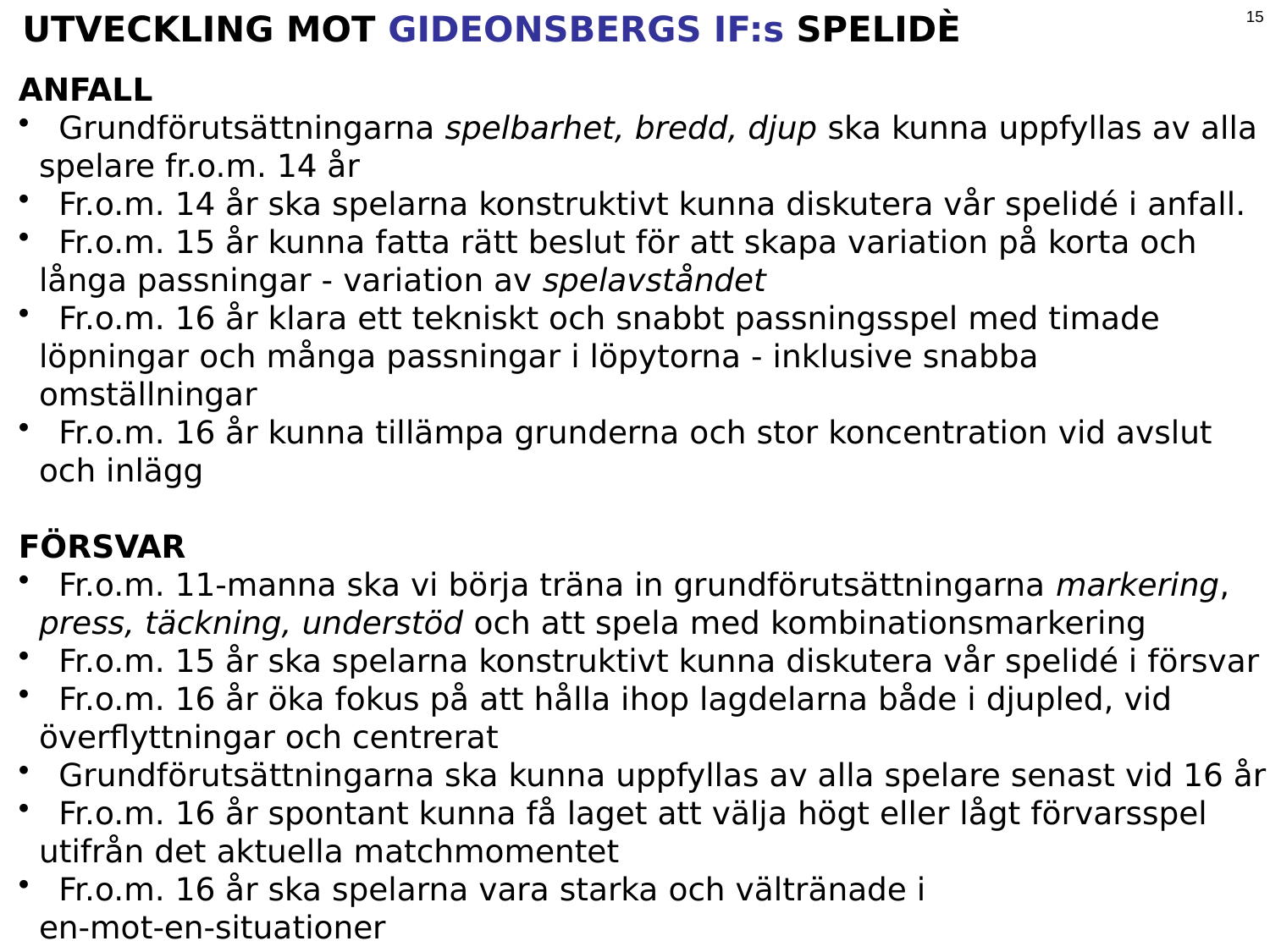

UTVECKLING MOT GIDEONSBERGS IF:s SPELIDÈ
15
ANFALL
 Grundförutsättningarna spelbarhet, bredd, djup ska kunna uppfyllas av alla
  spelare fr.o.m. 14 år
 Fr.o.m. 14 år ska spelarna konstruktivt kunna diskutera vår spelidé i anfall.
 Fr.o.m. 15 år kunna fatta rätt beslut för att skapa variation på korta och
  långa passningar - variation av spelavståndet
 Fr.o.m. 16 år klara ett tekniskt och snabbt passningsspel med timade
  löpningar och många passningar i löpytorna - inklusive snabba
  omställningar
 Fr.o.m. 16 år kunna tillämpa grunderna och stor koncentration vid avslut
  och inlägg

FÖRSVAR
 Fr.o.m. 11-manna ska vi börja träna in grundförutsättningarna markering,
  press, täckning, understöd och att spela med kombinationsmarkering
 Fr.o.m. 15 år ska spelarna konstruktivt kunna diskutera vår spelidé i försvar
 Fr.o.m. 16 år öka fokus på att hålla ihop lagdelarna både i djupled, vid
  överflyttningar och centrerat
 Grundförutsättningarna ska kunna uppfyllas av alla spelare senast vid 16 år
 Fr.o.m. 16 år spontant kunna få laget att välja högt eller lågt förvarsspel
  utifrån det aktuella matchmomentet
 Fr.o.m. 16 år ska spelarna vara starka och vältränade i
  en-mot-en-situationer